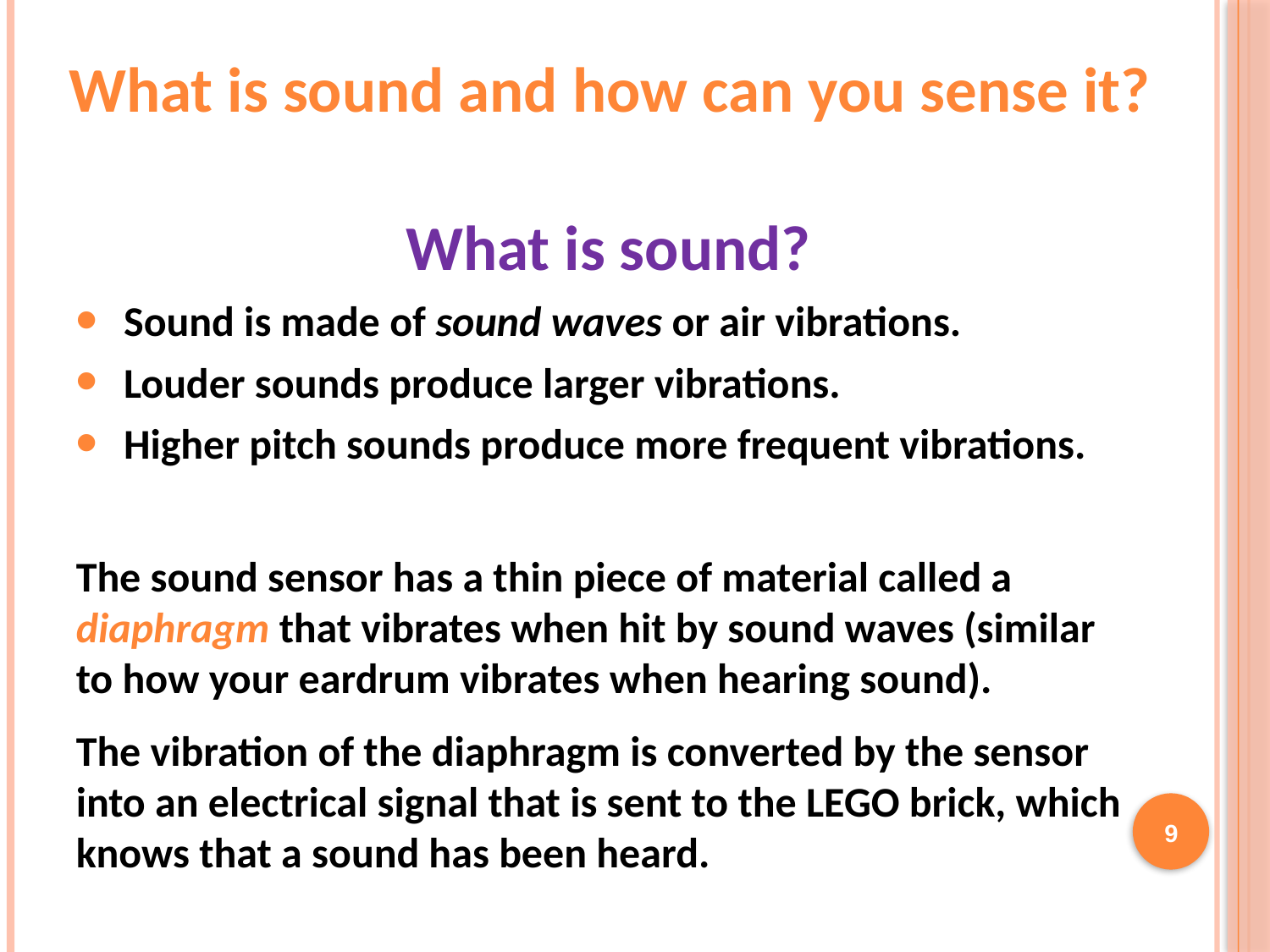

What is sound and how can you sense it?
What is sound?
Sound is made of sound waves or air vibrations.
Louder sounds produce larger vibrations.
Higher pitch sounds produce more frequent vibrations.

The sound sensor has a thin piece of material called a diaphragm that vibrates when hit by sound waves (similar to how your eardrum vibrates when hearing sound).
The vibration of the diaphragm is converted by the sensor into an electrical signal that is sent to the LEGO brick, which knows that a sound has been heard.

9